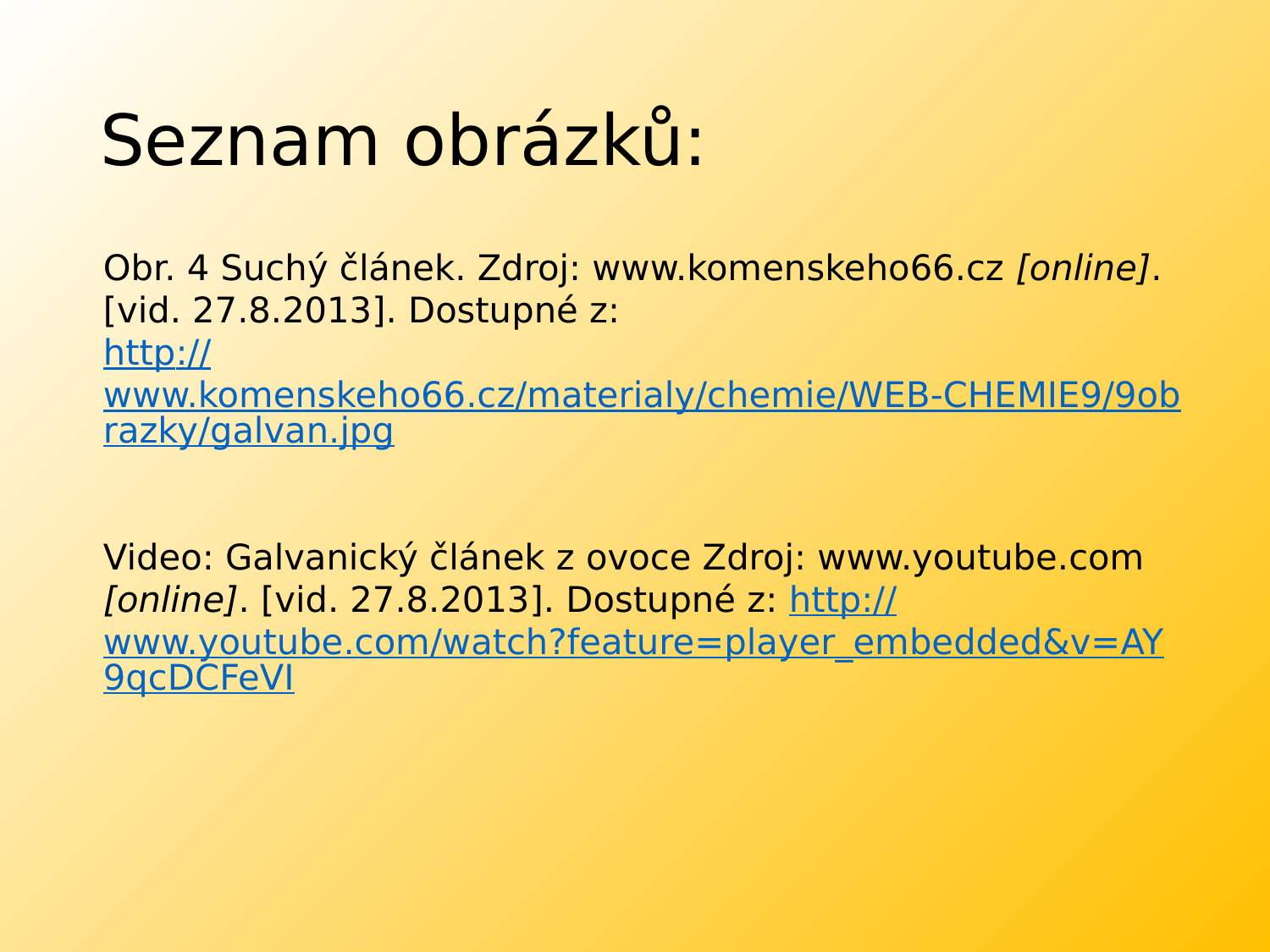

# Seznam obrázků:
Obr. 4 Suchý článek. Zdroj: www.komenskeho66.cz [online]. [vid. 27.8.2013]. Dostupné z:
http://www.komenskeho66.cz/materialy/chemie/WEB-CHEMIE9/9obrazky/galvan.jpg

Video: Galvanický článek z ovoce Zdroj: www.youtube.com [online]. [vid. 27.8.2013]. Dostupné z: http://www.youtube.com/watch?feature=player_embedded&v=AY9qcDCFeVI